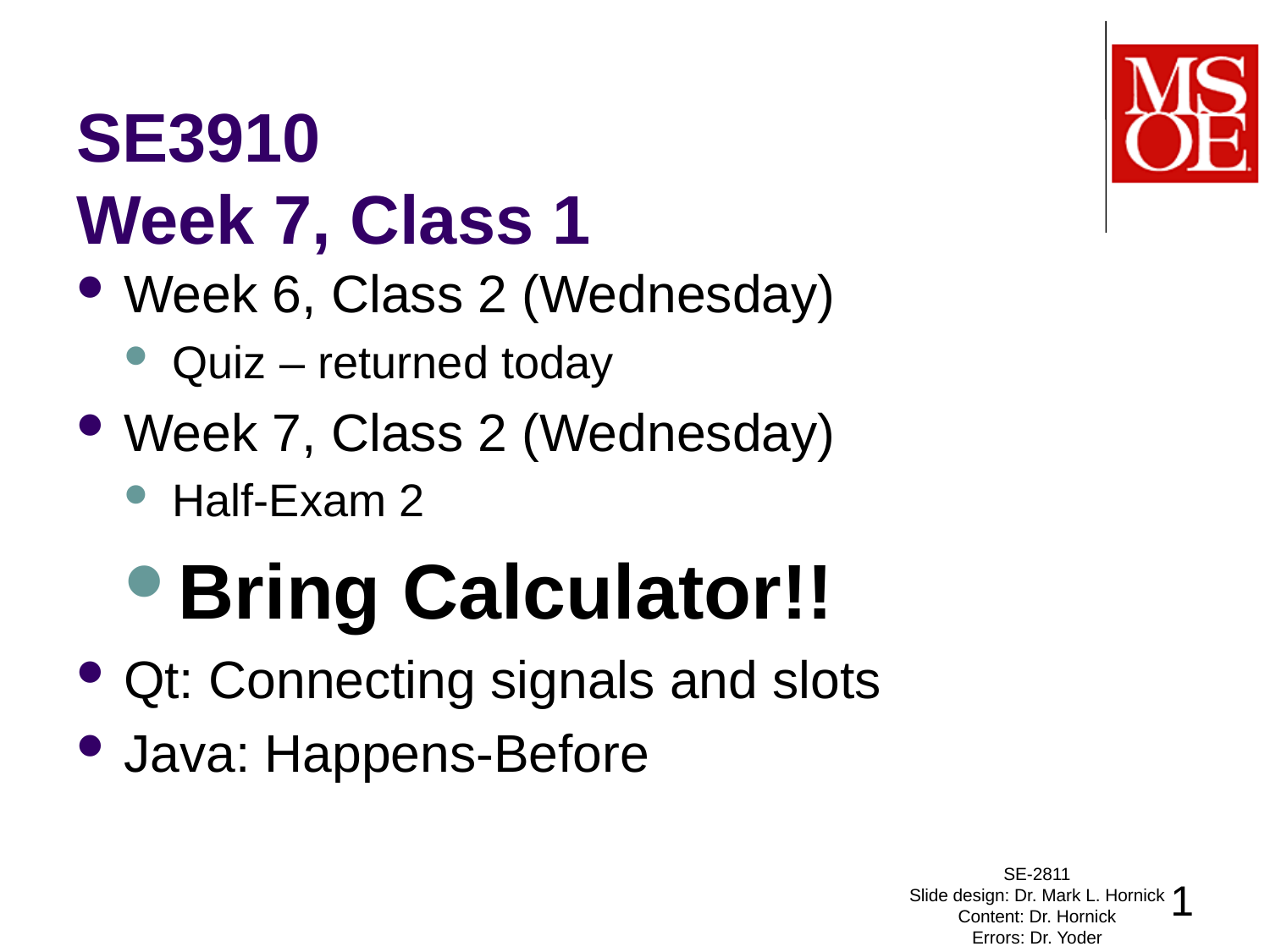

# SE3910 Week 7, Class 1
Week 6, Class 2 (Wednesday)
Quiz – returned today
Week 7, Class 2 (Wednesday)
Half-Exam 2
Bring Calculator!!
Qt: Connecting signals and slots
Java: Happens-Before
SE-2811
Slide design: Dr. Mark L. Hornick
Content: Dr. Hornick
Errors: Dr. Yoder
1